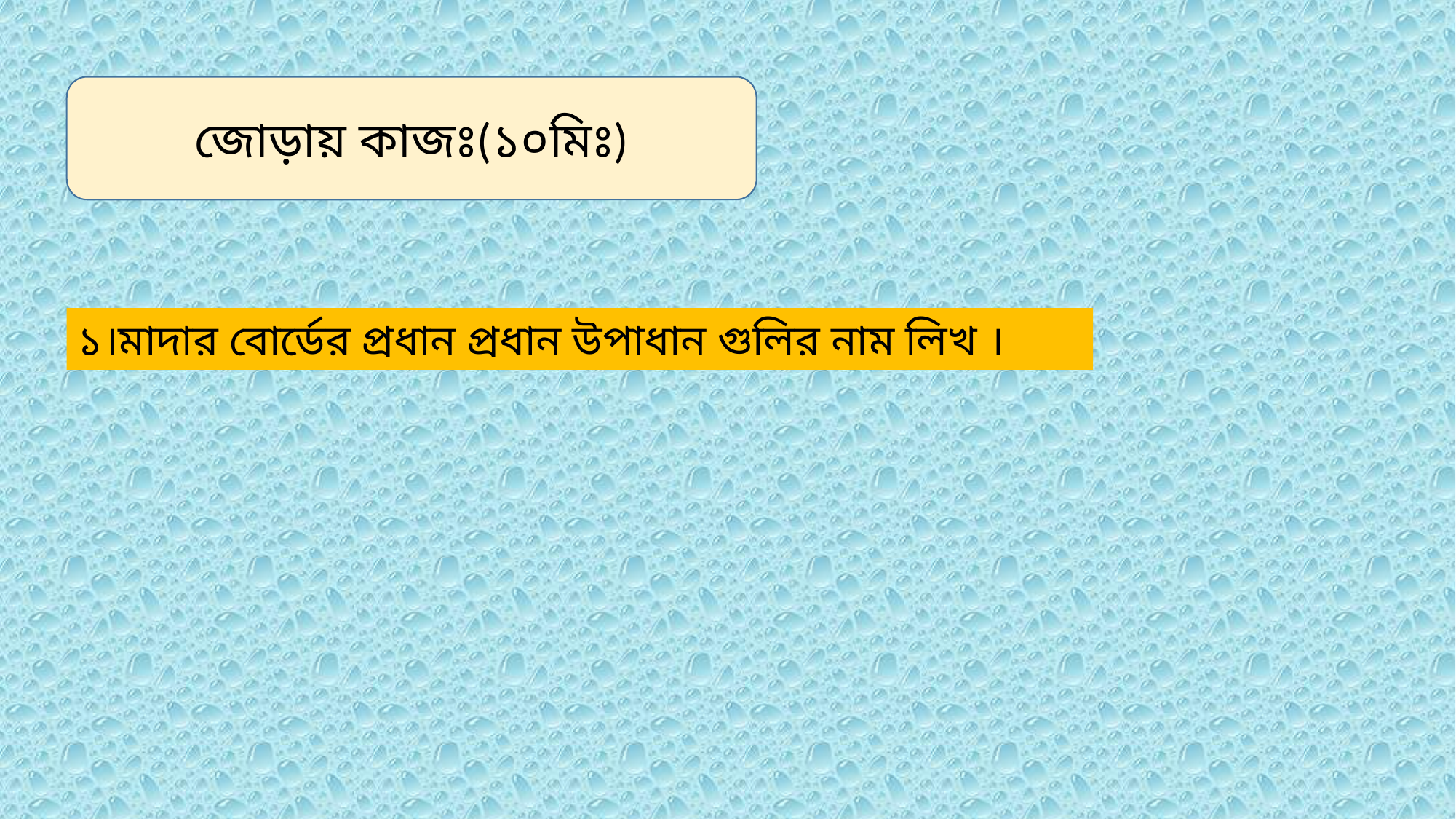

জোড়ায় কাজঃ(১০মিঃ)
১।মাদার বোর্ডের প্রধান প্রধান উপাধান গুলির নাম লিখ ।